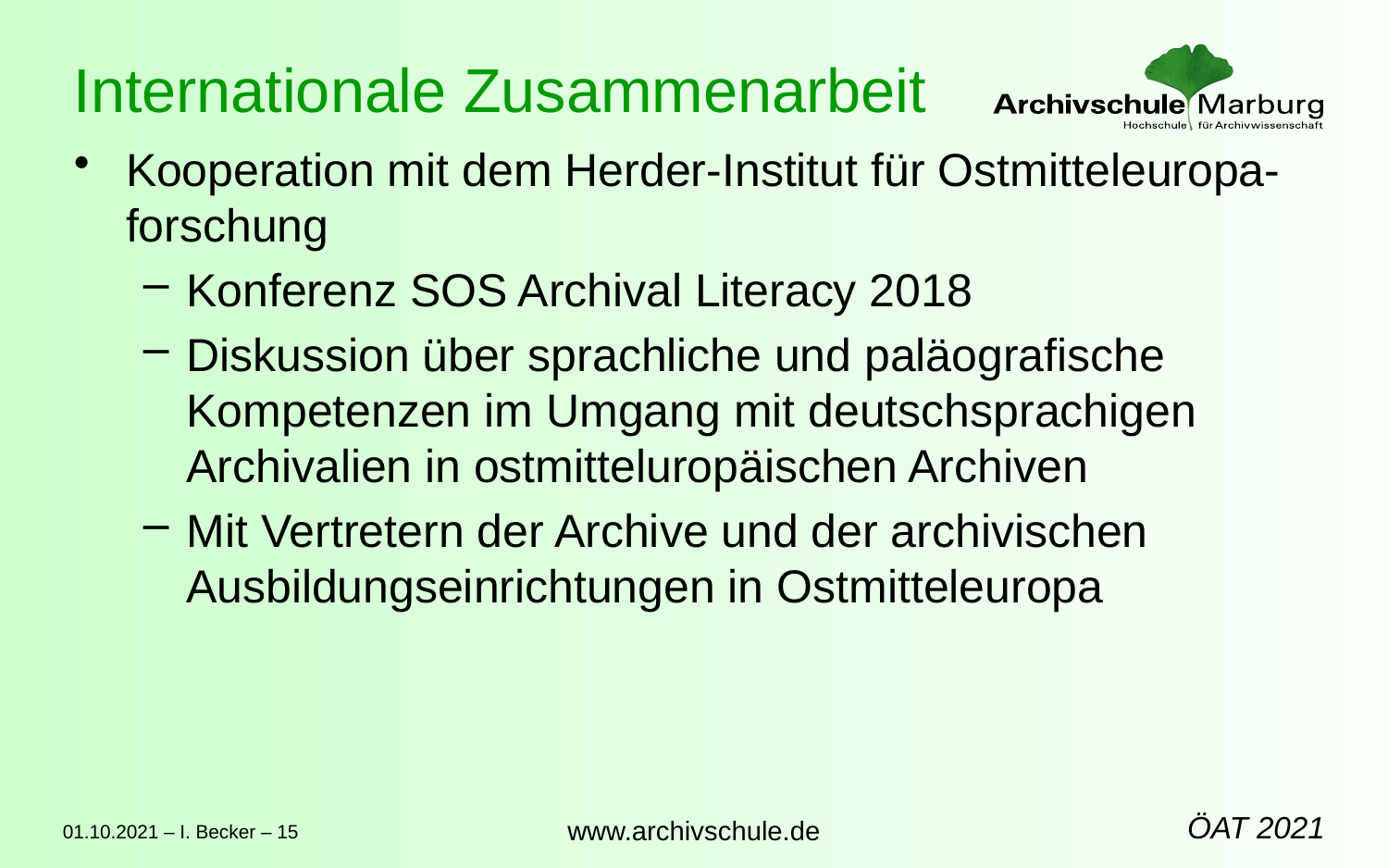

# Internationale Zusammenarbeit
Kooperation mit dem Herder-Institut für Ostmitteleuropa-forschung
Konferenz SOS Archival Literacy 2018
Diskussion über sprachliche und paläografische Kompetenzen im Umgang mit deutschsprachigen Archivalien in ostmitteluropäischen Archiven
Mit Vertretern der Archive und der archivischen Ausbildungseinrichtungen in Ostmitteleuropa